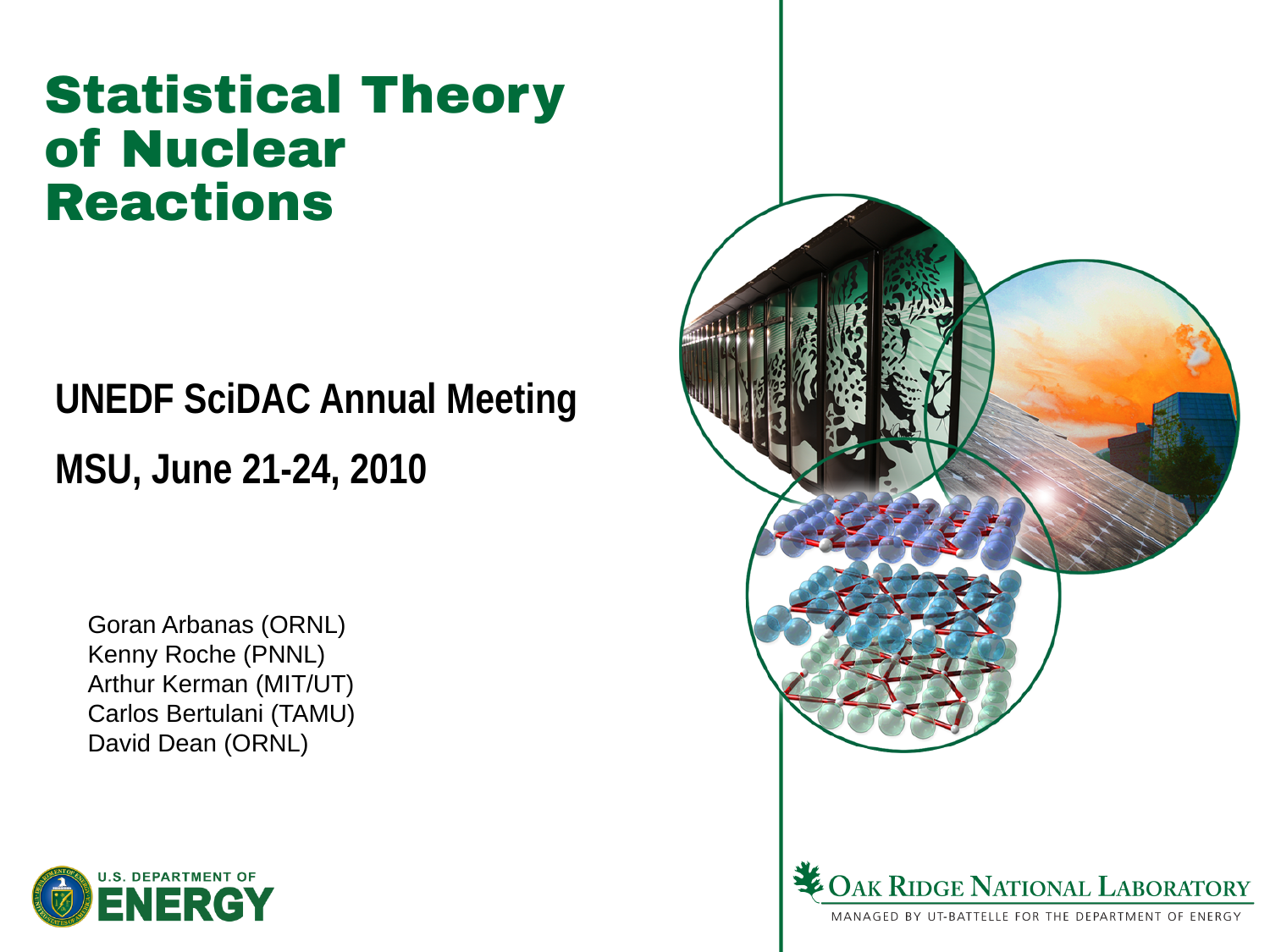

# Statistical Theory of Nuclear Reactions
UNEDF SciDAC Annual Meeting
MSU, June 21-24, 2010
Goran Arbanas (ORNL)
Kenny Roche (PNNL)
Arthur Kerman (MIT/UT)
Carlos Bertulani (TAMU)
David Dean (ORNL)